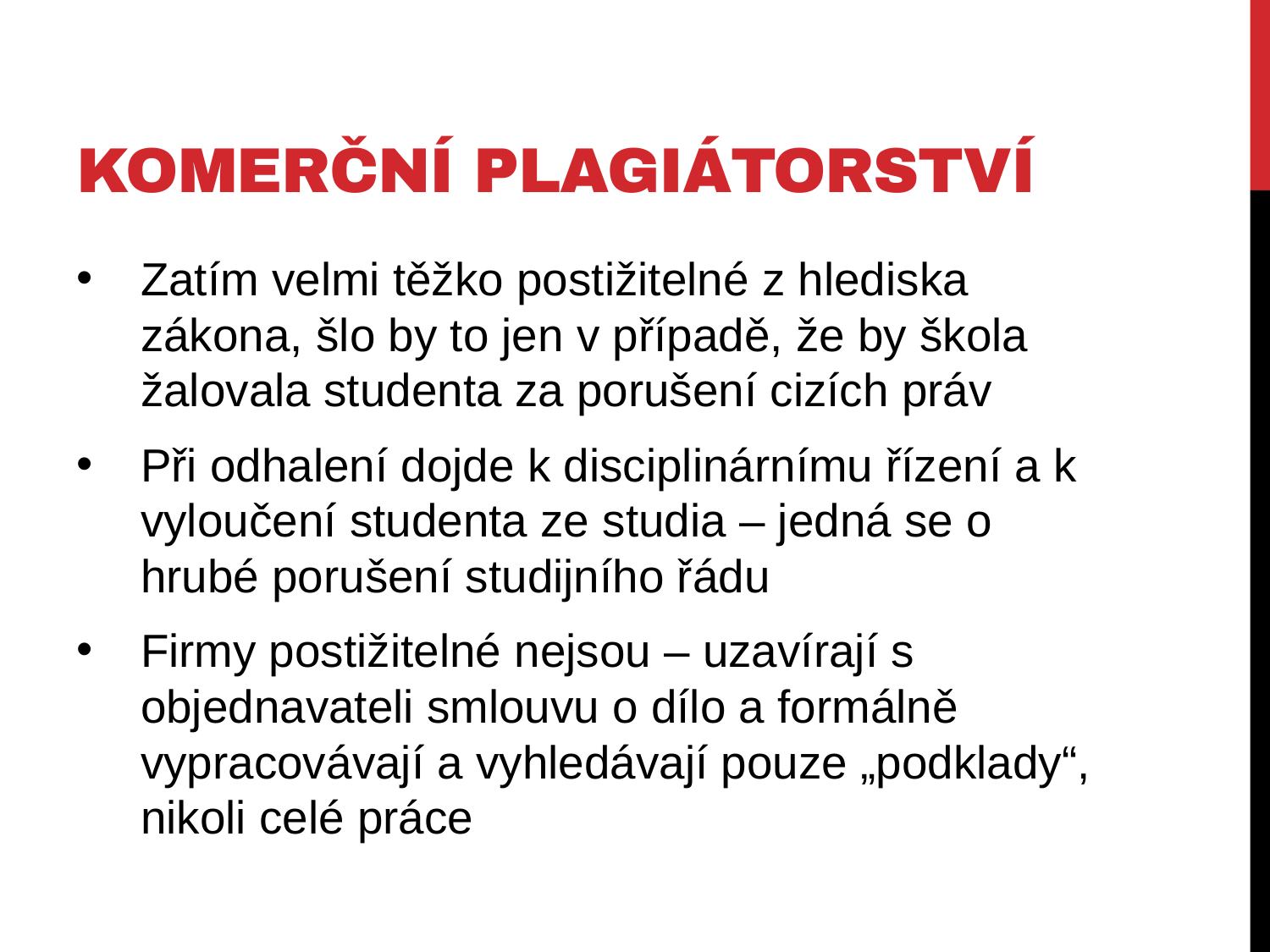

# Komerční plagiátorství
Zatím velmi těžko postižitelné z hlediska zákona, šlo by to jen v případě, že by škola žalovala studenta za porušení cizích práv
Při odhalení dojde k disciplinárnímu řízení a k vyloučení studenta ze studia – jedná se o hrubé porušení studijního řádu
Firmy postižitelné nejsou – uzavírají s objednavateli smlouvu o dílo a formálně vypracovávají a vyhledávají pouze „podklady“, nikoli celé práce